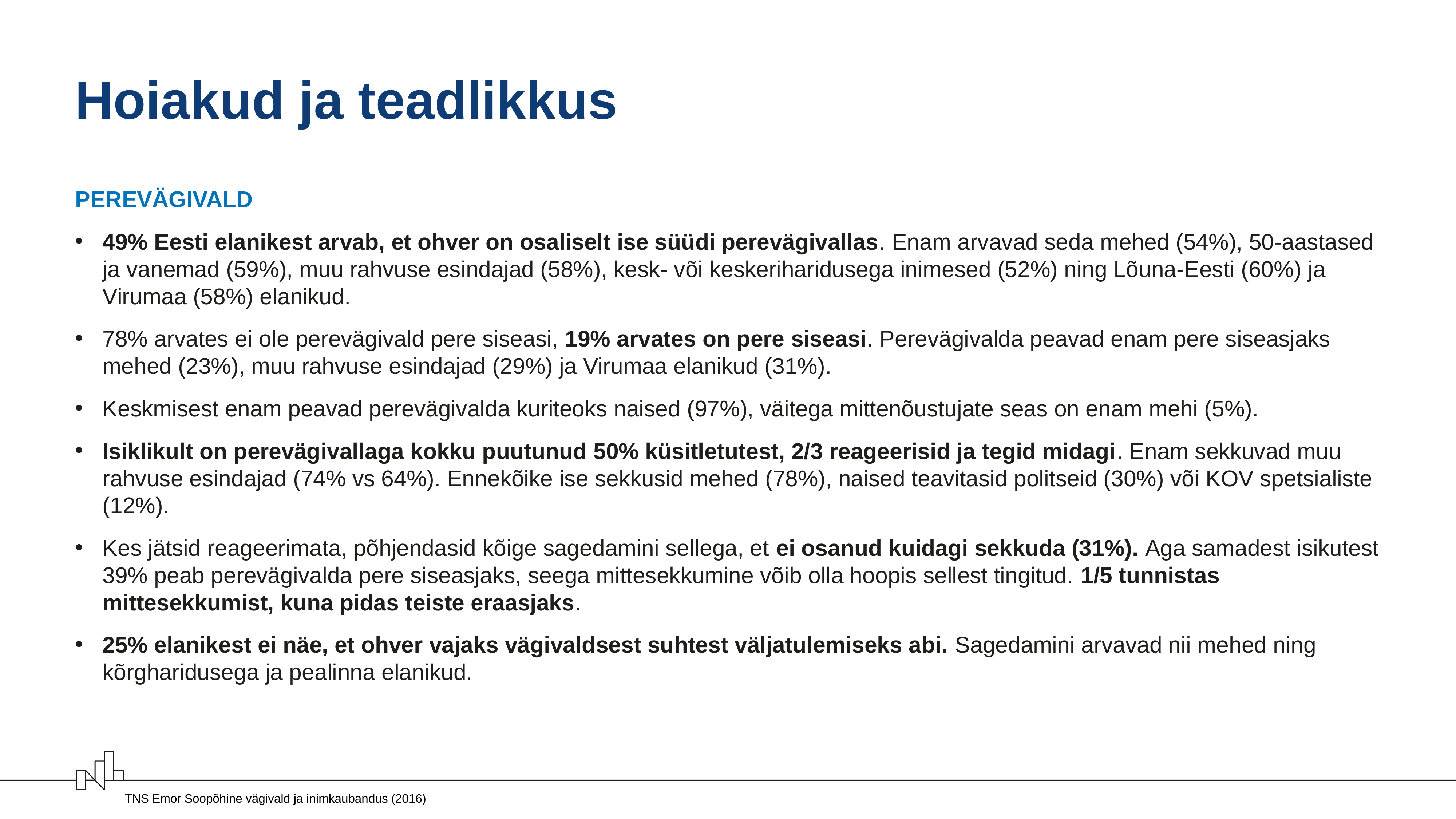

# Hoiakud ja teadlikkus

PEREVÄGIVALD
49% Eesti elanikest arvab, et ohver on osaliselt ise süüdi perevägivallas. Enam arvavad seda mehed (54%), 50-aastased ja vanemad (59%), muu rahvuse esindajad (58%), kesk- või keskeriharidusega inimesed (52%) ning Lõuna-Eesti (60%) ja Virumaa (58%) elanikud.
78% arvates ei ole perevägivald pere siseasi, 19% arvates on pere siseasi. Perevägivalda peavad enam pere siseasjaks mehed (23%), muu rahvuse esindajad (29%) ja Virumaa elanikud (31%).
Keskmisest enam peavad perevägivalda kuriteoks naised (97%), väitega mittenõustujate seas on enam mehi (5%).
Isiklikult on perevägivallaga kokku puutunud 50% küsitletutest, 2/3 reageerisid ja tegid midagi. Enam sekkuvad muu rahvuse esindajad (74% vs 64%). Ennekõike ise sekkusid mehed (78%), naised teavitasid politseid (30%) või KOV spetsialiste (12%).
Kes jätsid reageerimata, põhjendasid kõige sagedamini sellega, et ei osanud kuidagi sekkuda (31%). Aga samadest isikutest 39% peab perevägivalda pere siseasjaks, seega mittesekkumine võib olla hoopis sellest tingitud. 1/5 tunnistas mittesekkumist, kuna pidas teiste eraasjaks.
25% elanikest ei näe, et ohver vajaks vägivaldsest suhtest väljatulemiseks abi. Sagedamini arvavad nii mehed ning kõrgharidusega ja pealinna elanikud.
TNS Emor Soopõhine vägivald ja inimkaubandus (2016)